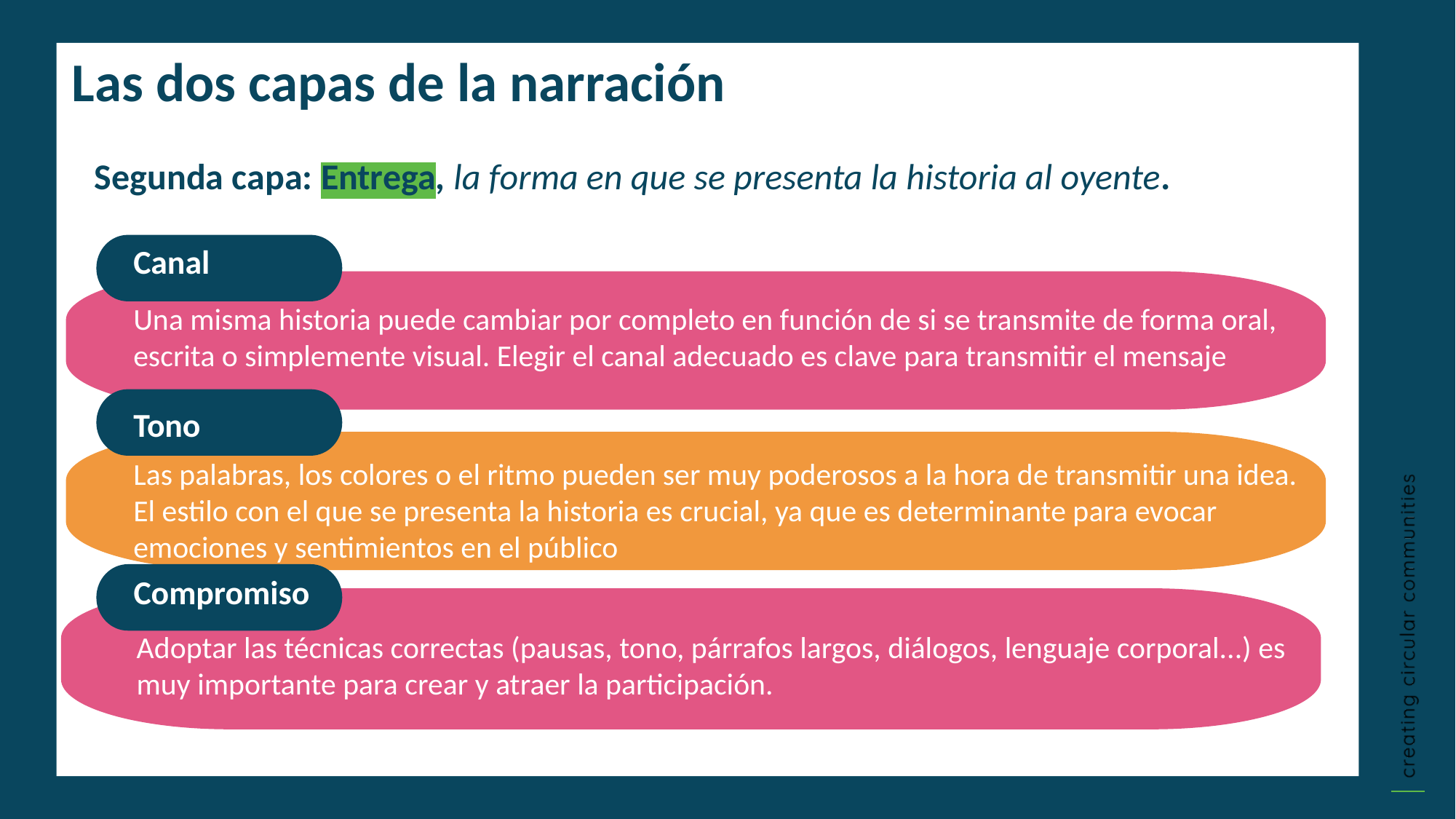

Las dos capas de la narración
Segunda capa: Entrega, la forma en que se presenta la historia al oyente.

Canal

Una misma historia puede cambiar por completo en función de si se transmite de forma oral, escrita o simplemente visual. Elegir el canal adecuado es clave para transmitir el mensaje

Tono

Las palabras, los colores o el ritmo pueden ser muy poderosos a la hora de transmitir una idea. El estilo con el que se presenta la historia es crucial, ya que es determinante para evocar emociones y sentimientos en el público

Compromiso

Adoptar las técnicas correctas (pausas, tono, párrafos largos, diálogos, lenguaje corporal...) es muy importante para crear y atraer la participación.